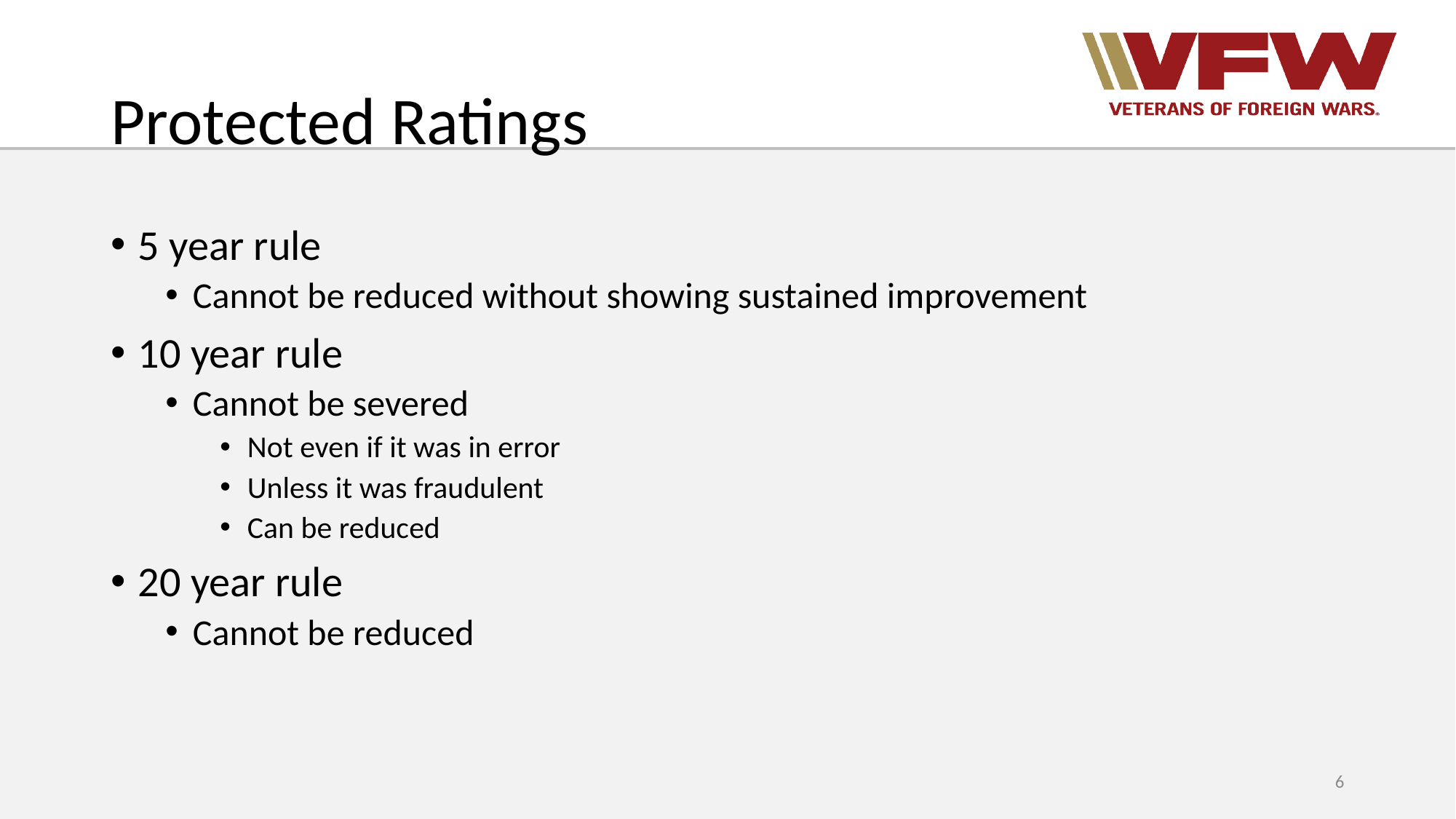

# Protected Ratings
5 year rule
Cannot be reduced without showing sustained improvement
10 year rule
Cannot be severed
Not even if it was in error
Unless it was fraudulent
Can be reduced
20 year rule
Cannot be reduced
6